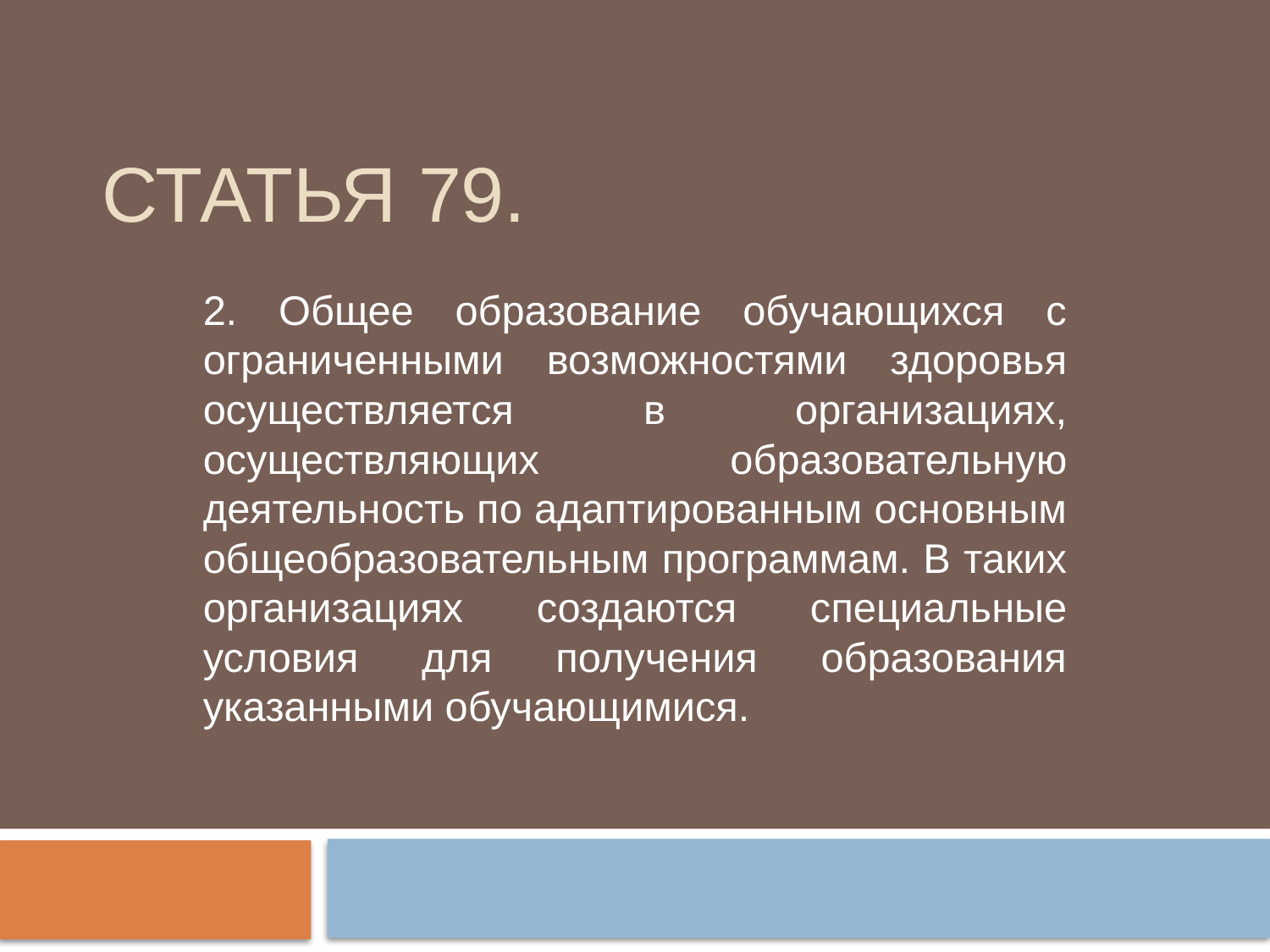

# Статья 79.
2. Общее образование обучающихся с ограниченными возможностями здоровья осуществляется в организациях, осуществляющих образовательную деятельность по адаптированным основным общеобразовательным программам. В таких организациях создаются специальные условия для получения образования указанными обучающимися.